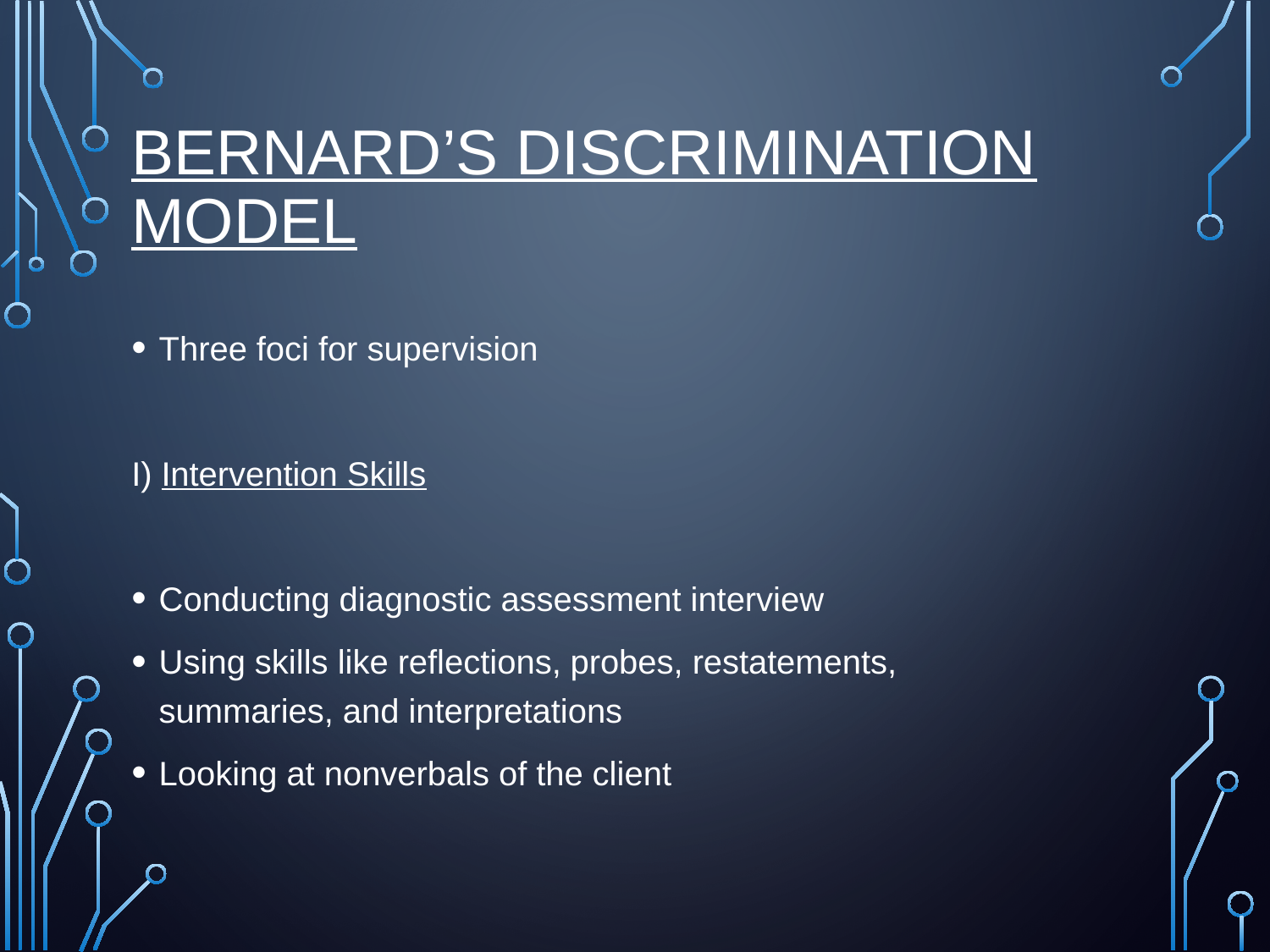

# Bernard’s Discrimination Model
Three foci for supervision

I) Intervention Skills

Conducting diagnostic assessment interview
Using skills like reflections, probes, restatements, 	summaries, and interpretations
Looking at nonverbals of the client